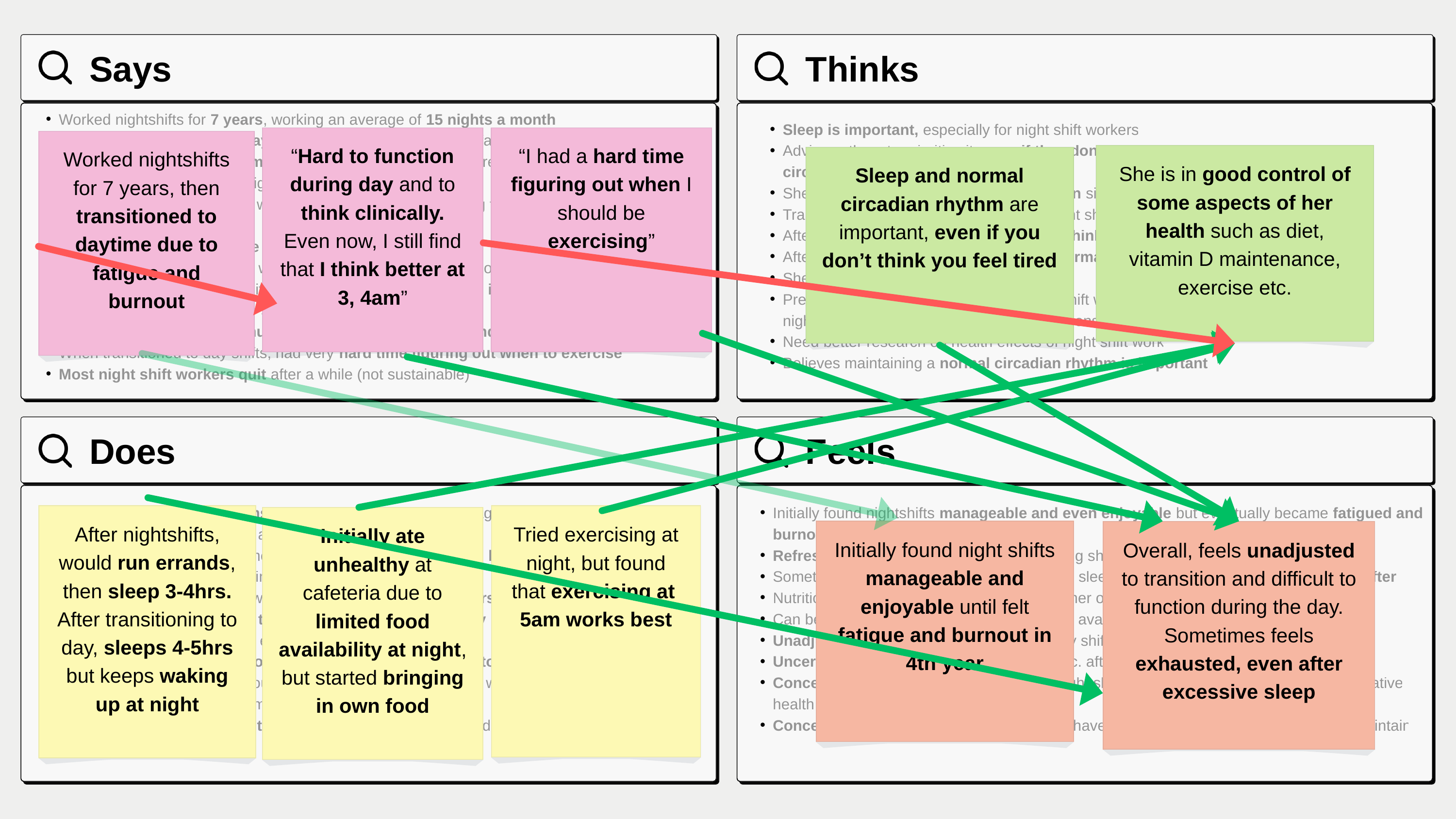

Says
Thinks

Worked nightshifts for 7 years, working an average of 15 nights a month
Eventually transitioned to daytime work 3 years ago due to fatigue and burnout
Still does 2-3 night shifts a month but night shifts are now more exhausting due to increased patient volumes and busier nights
Shift lasts from 7pm to 7am, with the post-shift period involving finishing notes and signing out to the next team.
Commute and sign-out time take away additional time
Weekend routine is similar to weekday routine because she also works on weekends
Initially ate unhealthy at hospital cafeteria, but started bringing in own food
Even after transitioned to day shifts, thinks better at 3-4am
Early on in career, had so much energy: used to exercise and walk her dog after shift
When transitioned to day shifts, had very hard time figuring out when to exercise
Most night shift workers quit after a while (not sustainable)
Sleep is important, especially for night shift workers
Advises others to prioritize it, even if they don't feel tired, to maintain a normal circadian rhythm.
She is in good control of her diet/nutrition since she brings her own food to work
Transitioning from full-time to part-time night shifts was challenging
After transition, difficult functioning and thinking clinically during day
After  transition, difficult adjusting to a normal sleep schedule
She is not a morning person
Previous studies on health effect of night shift work aren’t the best due to variability in night shift schedules and difficulty of conditions conducting good research
Need better research on health effects of night shift work
Believes maintaining a normal circadian rhythm is important

“Hard to function during day and to think clinically. Even now, I still find that I think better at 3, 4am”

“I had a hard time figuring out when I should be exercising”

Worked nightshifts for 7 years, then transitioned to daytime due to fatigue and burnout

She is in good control of some aspects of her health such as diet, vitamin D maintenance, exercise etc.

Sleep and normal circadian rhythm are important, even if you don’t think you feel tired

Does
Feels

Before each shift starts, signs in and takes over pager coverage, leading to immediate interruptions for lab results and emergencies.
After the shift, Rita goes home, takes care of their dog, does laundry, and tries to sleep for a few hours, usually managing 3-4 hours of sleep
If multiple days off in a row, would sometimes sleep 18+ hours
Spent a lot of time outside to mitigate vitamin D deficiency
Now, eats own small meals every 3-4 hours
Sometimes grabs snacks from vending machines or eat leftover food
Now, tries to block out 4-5 hours of sleep, but still finds herself waking up at night
Even now, wakes up in the middle of the night to eat
After transition to day shifts, tried working out at night around 11pm but didn’t work out
Now, exercises at 5am

Initially found nightshifts manageable and even enjoyable but eventually became fatigued and burnout by 4th year
Refreshing to even nap for 20 minutes during shift
Sometimes exhausted, leading to excessive sleep (18+ hours) without feeling rested after
Nutrition-wise,  feels healthy by bringing in her own food to her shifts
Can be tough/difficult to eat well since food availability is different at night time
Unadjusted to transitioning from night to day shifts, even after 3 years
Uncertain of when to eat, exercise, sleep etc. after transitioning to day shifts
Concerned and empathetic towards her night shift team since she understands the negative health effects of night shift work long term
Concerned towards night shift workers who have family and personal relationships to maintain

After nightshifts, would run errands, then sleep 3-4hrs. After transitioning to day, sleeps 4-5hrs but keeps waking up at night

Tried exercising at night, but found that exercising at  5am works best

Initially ate unhealthy at cafeteria due to limited food availability at night, but started bringing in own food

Initially found night shifts manageable and enjoyable until felt fatigue and burnout in 4th year

Overall, feels unadjusted to transition and difficult to function during the day. Sometimes feels exhausted, even after excessive sleep